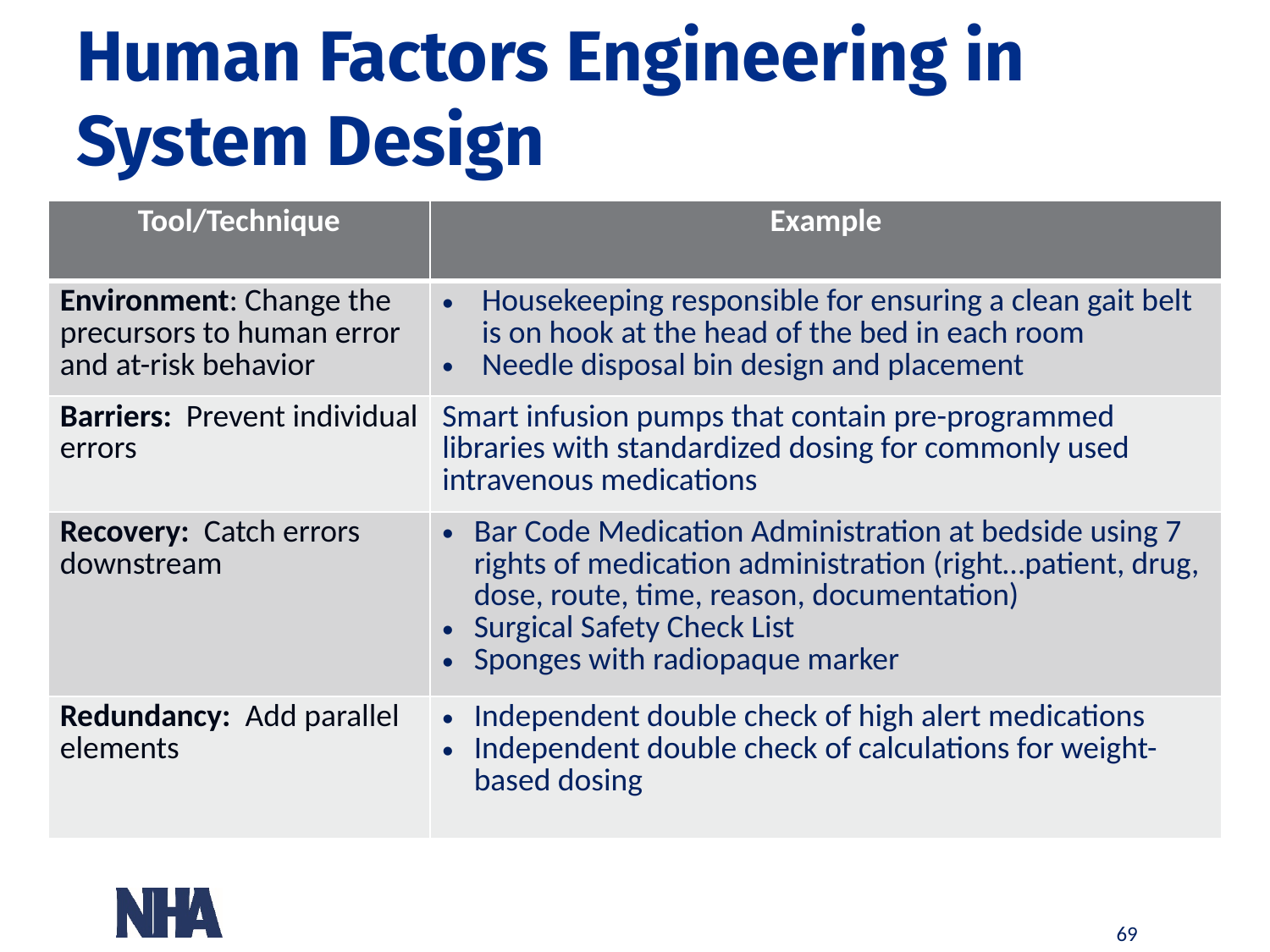

# Human Factors Engineering in System Design
| Tool/Technique | Example |
| --- | --- |
| Environment: Change the precursors to human error and at-risk behavior | Housekeeping responsible for ensuring a clean gait belt is on hook at the head of the bed in each room Needle disposal bin design and placement |
| Barriers: Prevent individual errors | Smart infusion pumps that contain pre-programmed libraries with standardized dosing for commonly used intravenous medications |
| Recovery: Catch errors downstream | Bar Code Medication Administration at bedside using 7 rights of medication administration (right…patient, drug, dose, route, time, reason, documentation) Surgical Safety Check List Sponges with radiopaque marker |
| Redundancy: Add parallel elements | Independent double check of high alert medications Independent double check of calculations for weight-based dosing |